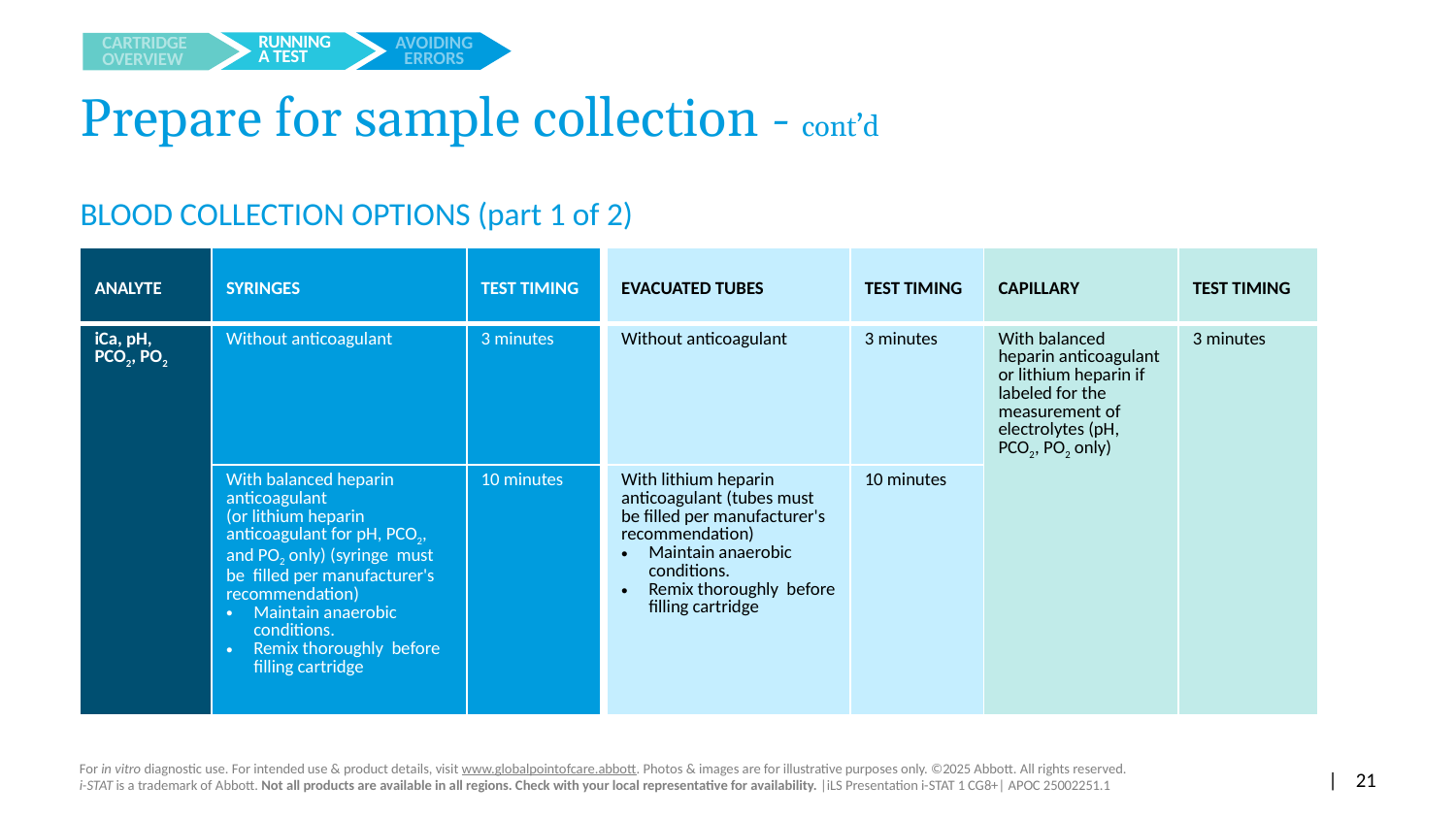

# Prepare for sample collection - cont’d
BLOOD COLLECTION OPTIONS (part 1 of 2)
| ANALYTE | SYRINGES | TEST TIMING |  | EVACUATED TUBES | TEST TIMING | CAPILLARY | TEST TIMING |
| --- | --- | --- | --- | --- | --- | --- | --- |
| iCa, pH, PCO2, PO2 | Without anticoagulant | 3 minutes |  | Without anticoagulant | 3 minutes | With balanced heparin anticoagulant or lithium heparin if labeled for the measurement of electrolytes (pH, PCO2, PO2 only) | 3 minutes |
|  | With balanced heparin anticoagulant (or lithium heparin anticoagulant for pH, PCO2, and PO2 only) (syringe must be filled per manufacturer's recommendation) Maintain anaerobic conditions. Remix thoroughly before filling cartridge | 10 minutes |  | With lithium heparin anticoagulant (tubes must be filled per manufacturer's recommendation) Maintain anaerobic conditions. Remix thoroughly before filling cartridge | 10 minutes |  |  |
|    21